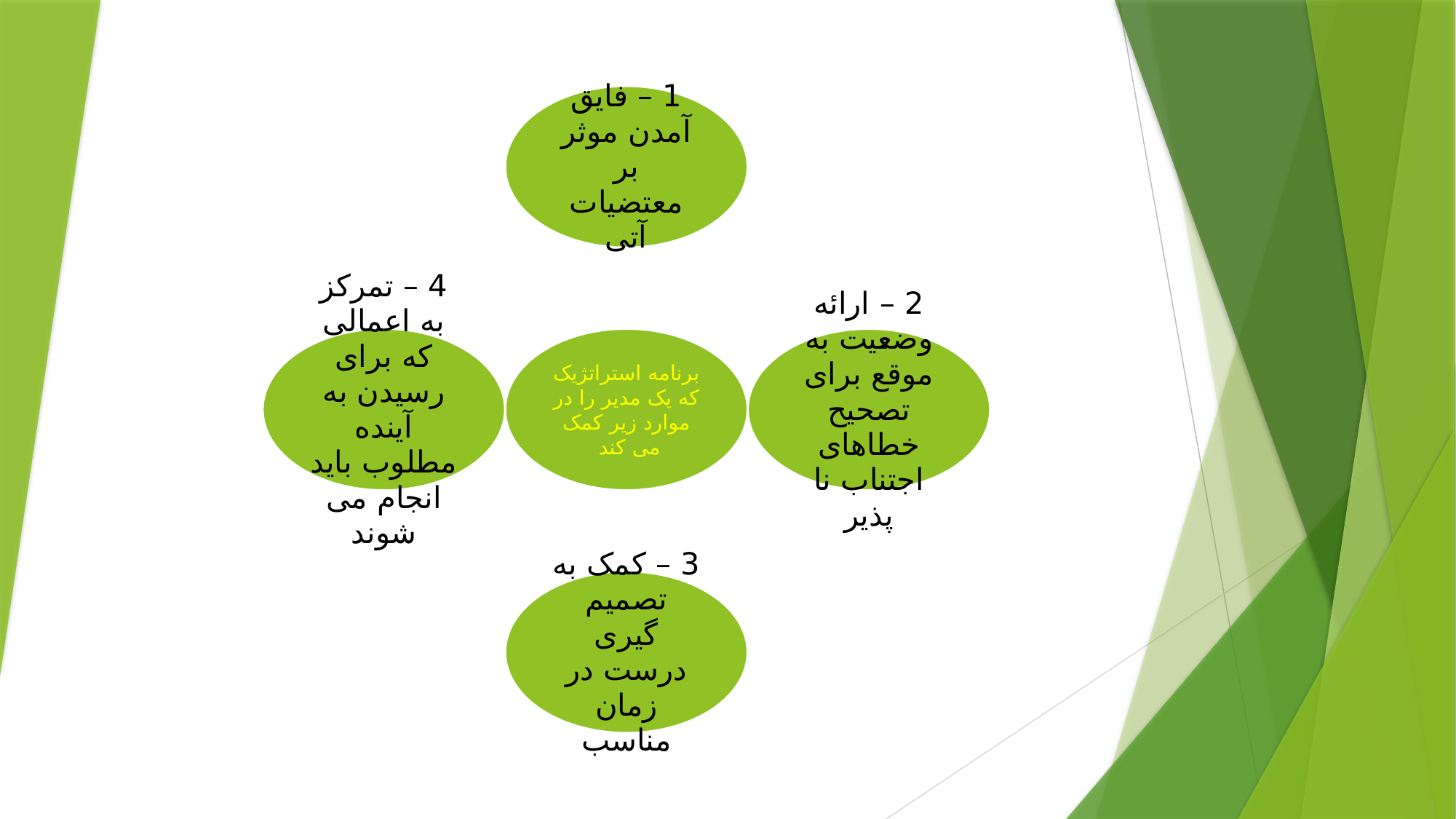

برنامه استراتژیک که یک مدیر را در موارد زیر کمک می کند